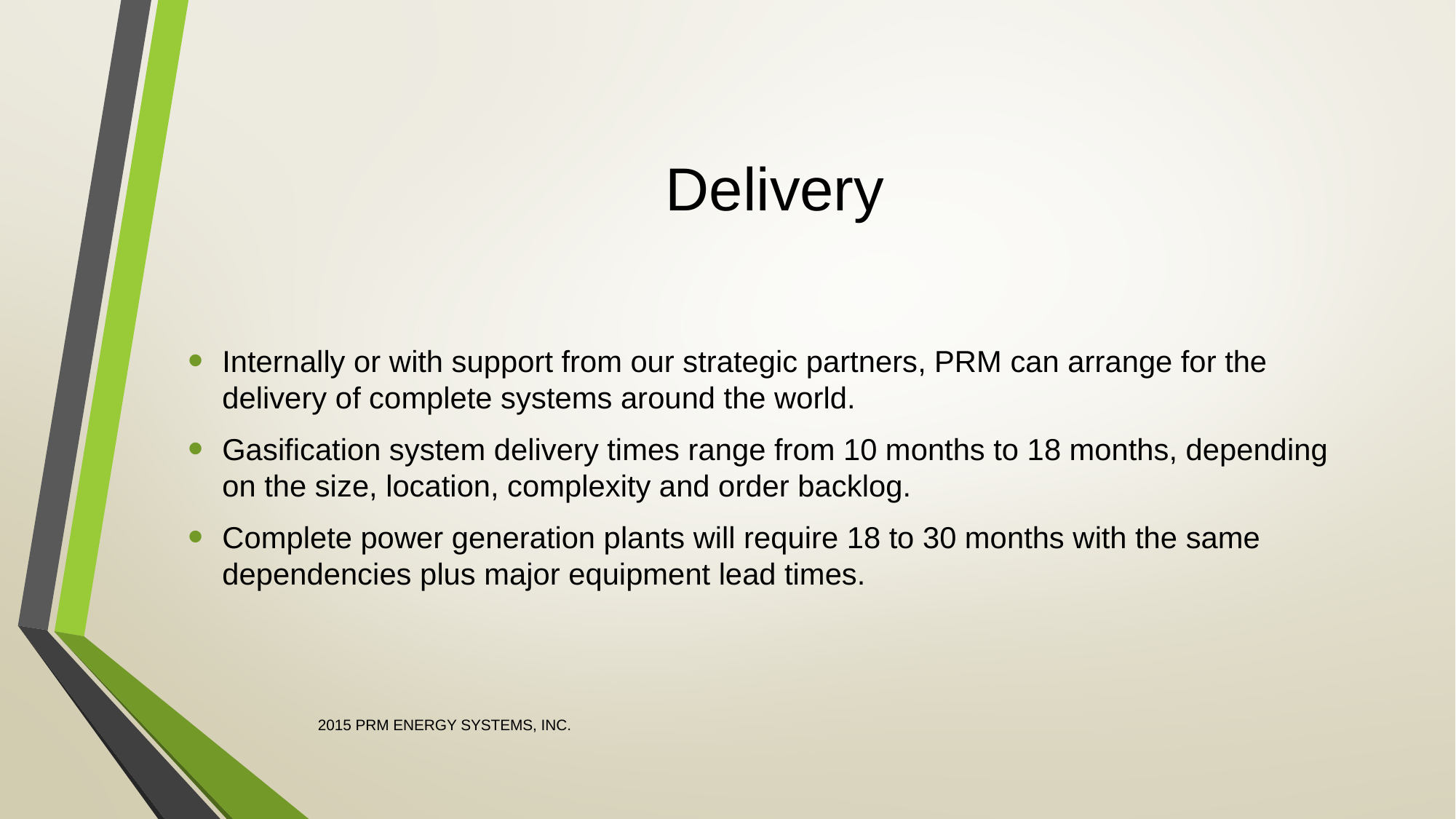

# Delivery
Internally or with support from our strategic partners, PRM can arrange for the delivery of complete systems around the world.
Gasification system delivery times range from 10 months to 18 months, depending on the size, location, complexity and order backlog.
Complete power generation plants will require 18 to 30 months with the same dependencies plus major equipment lead times.
2015 PRM ENERGY SYSTEMS, INC.